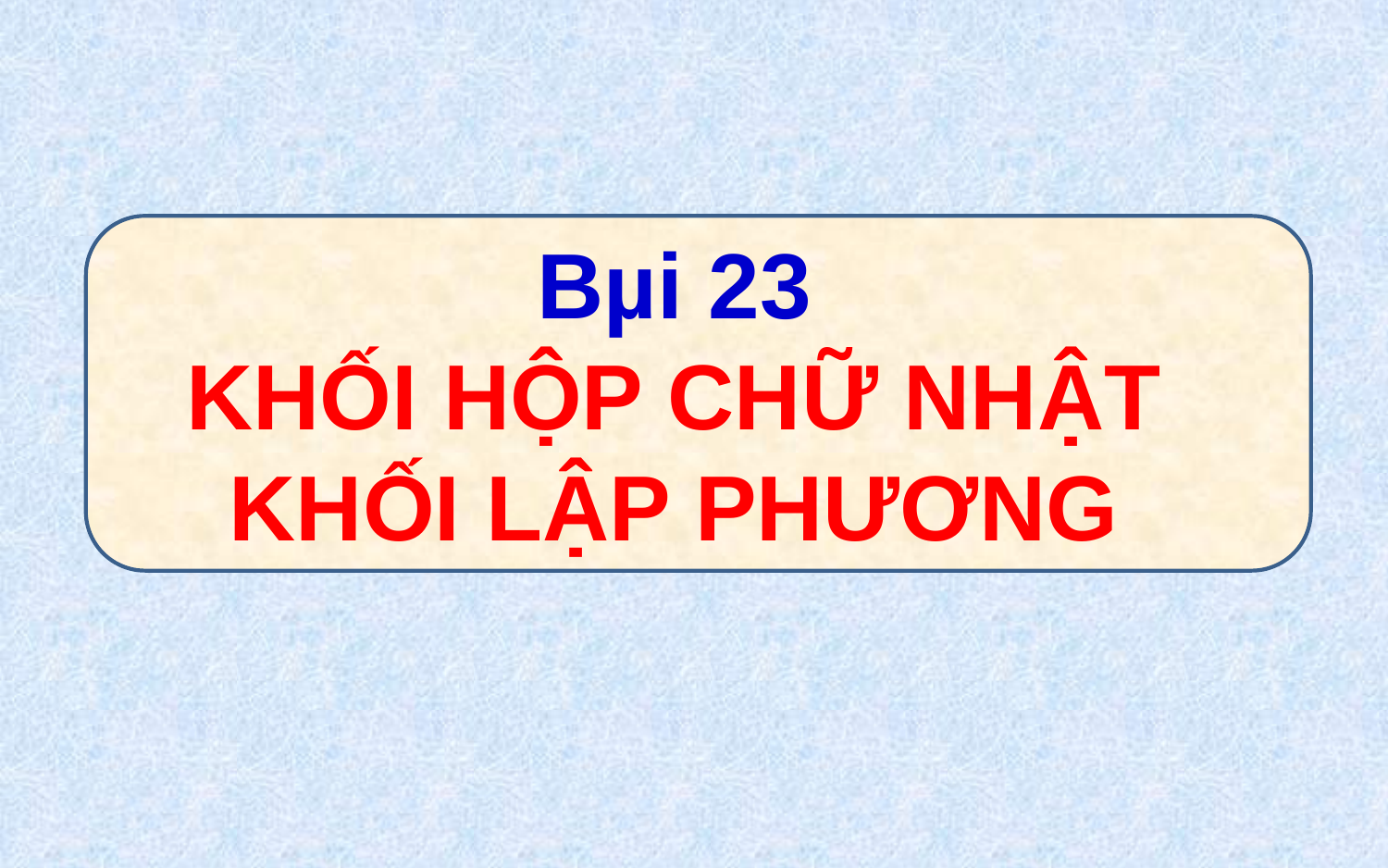

Bµi 23
KHỐI HỘP CHỮ NHẬT
KHỐI LẬP PHƯƠNG